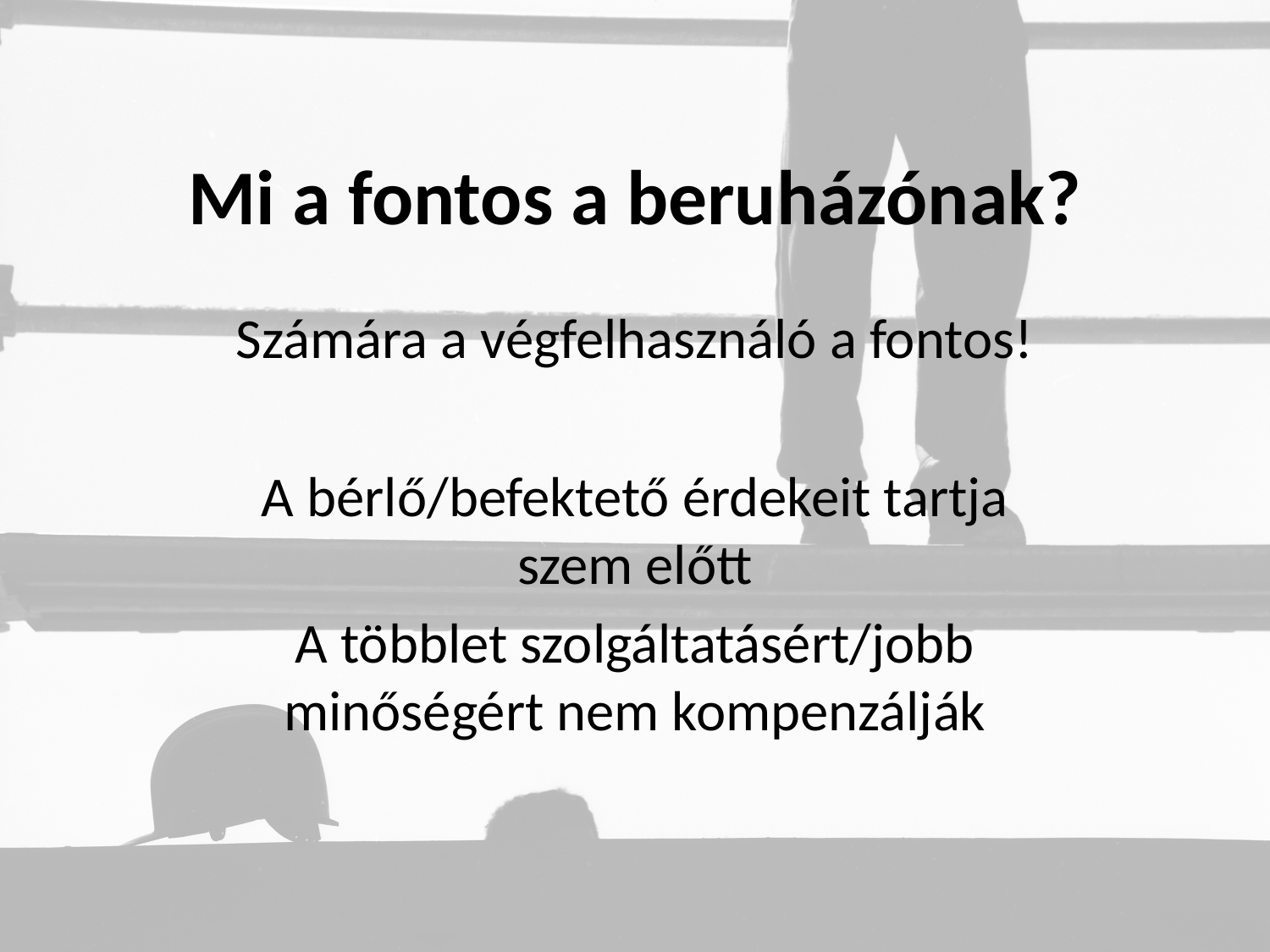

# Mi a fontos a beruházónak?
Számára a végfelhasználó a fontos!

A bérlő/befektető érdekeit tartja szem előtt
A többlet szolgáltatásért/jobb minőségért nem kompenzálják